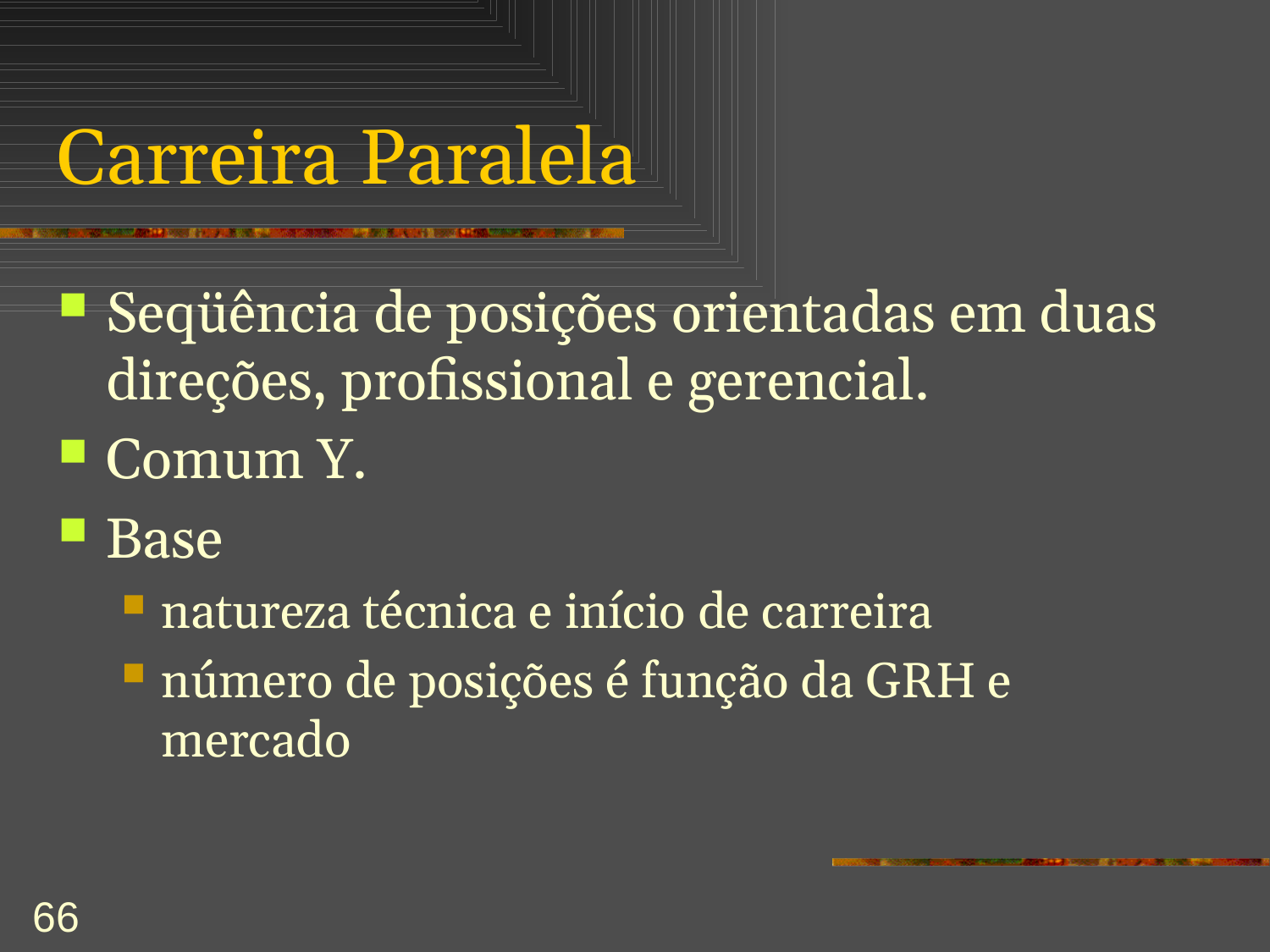

# Carreira Paralela
Seqüência de posições orientadas em duas direções, profissional e gerencial.
Comum Y.
Base
natureza técnica e início de carreira
número de posições é função da GRH e mercado
66